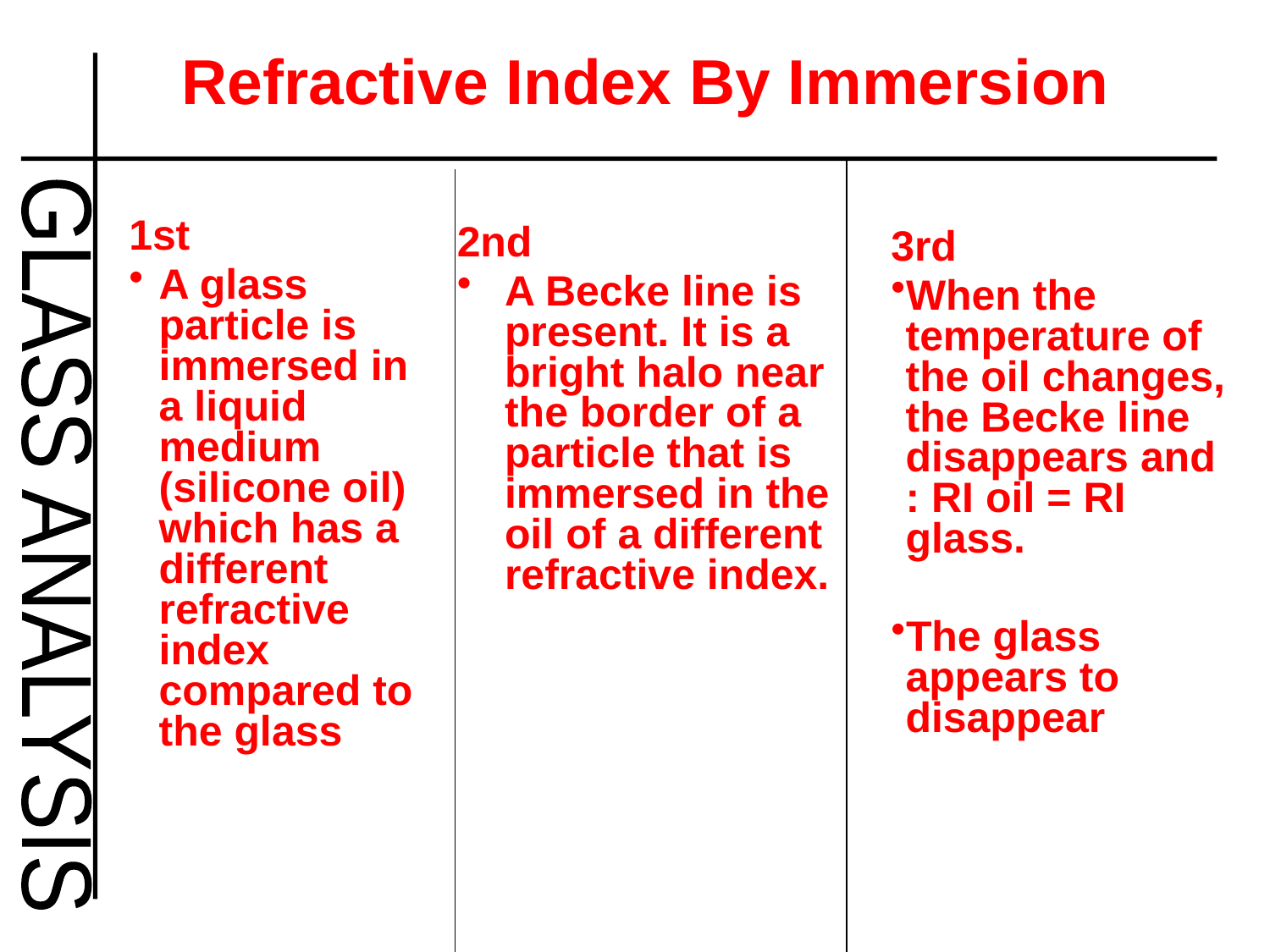

# Refractive Index By Immersion

2nd
A Becke line is present. It is a bright halo near the border of a particle that is immersed in the oil of a different refractive index.
1st
A glass particle is immersed in a liquid medium (silicone oil) which has a different refractive index compared to the glass
3rd
When the temperature of the oil changes, the Becke line disappears and : RI oil = RI glass.

The glass appears to disappear